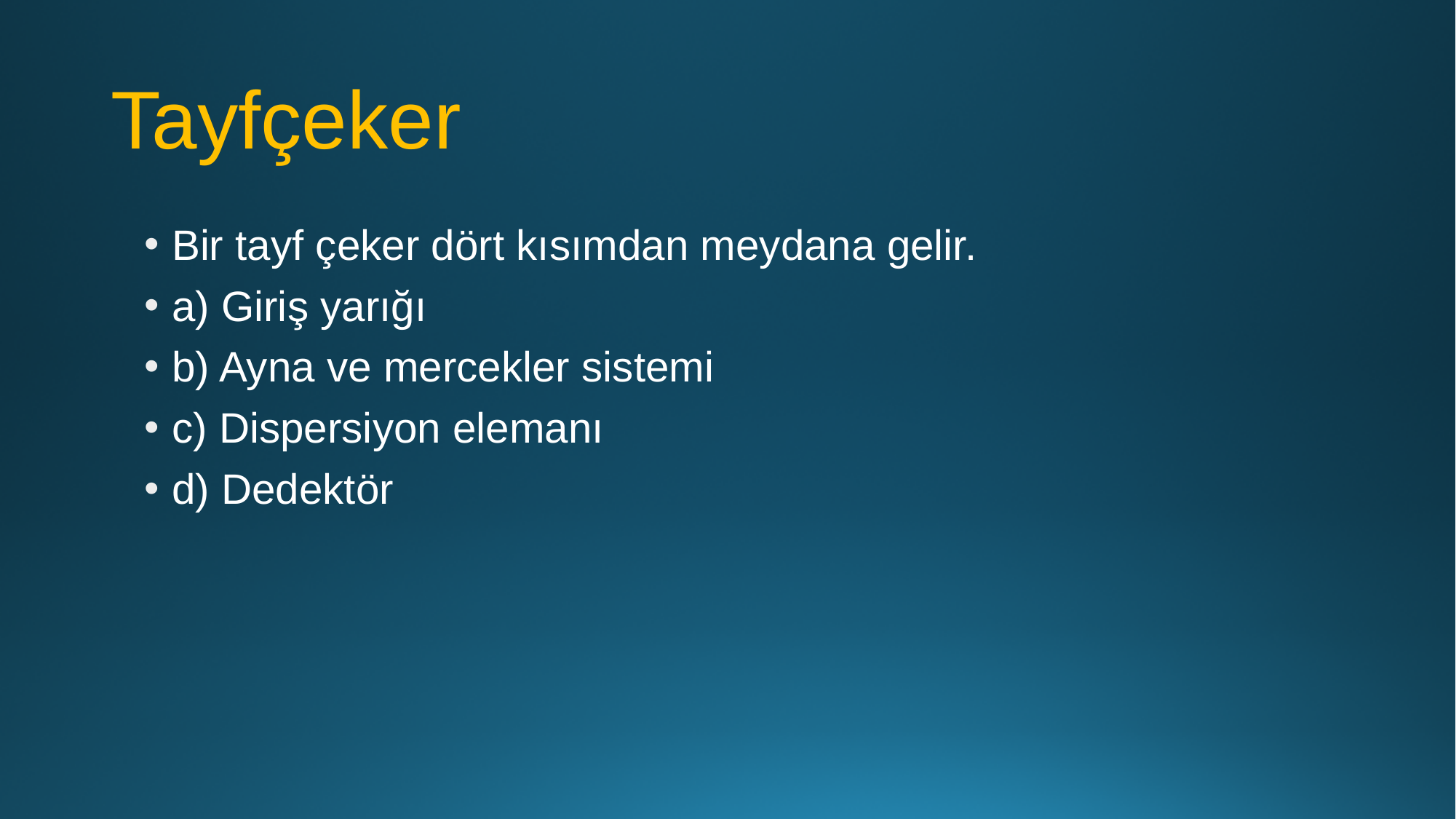

# Tayfçeker
Bir tayf çeker dört kısımdan meydana gelir.
a) Giriş yarığı
b) Ayna ve mercekler sistemi
c) Dispersiyon elemanı
d) Dedektör